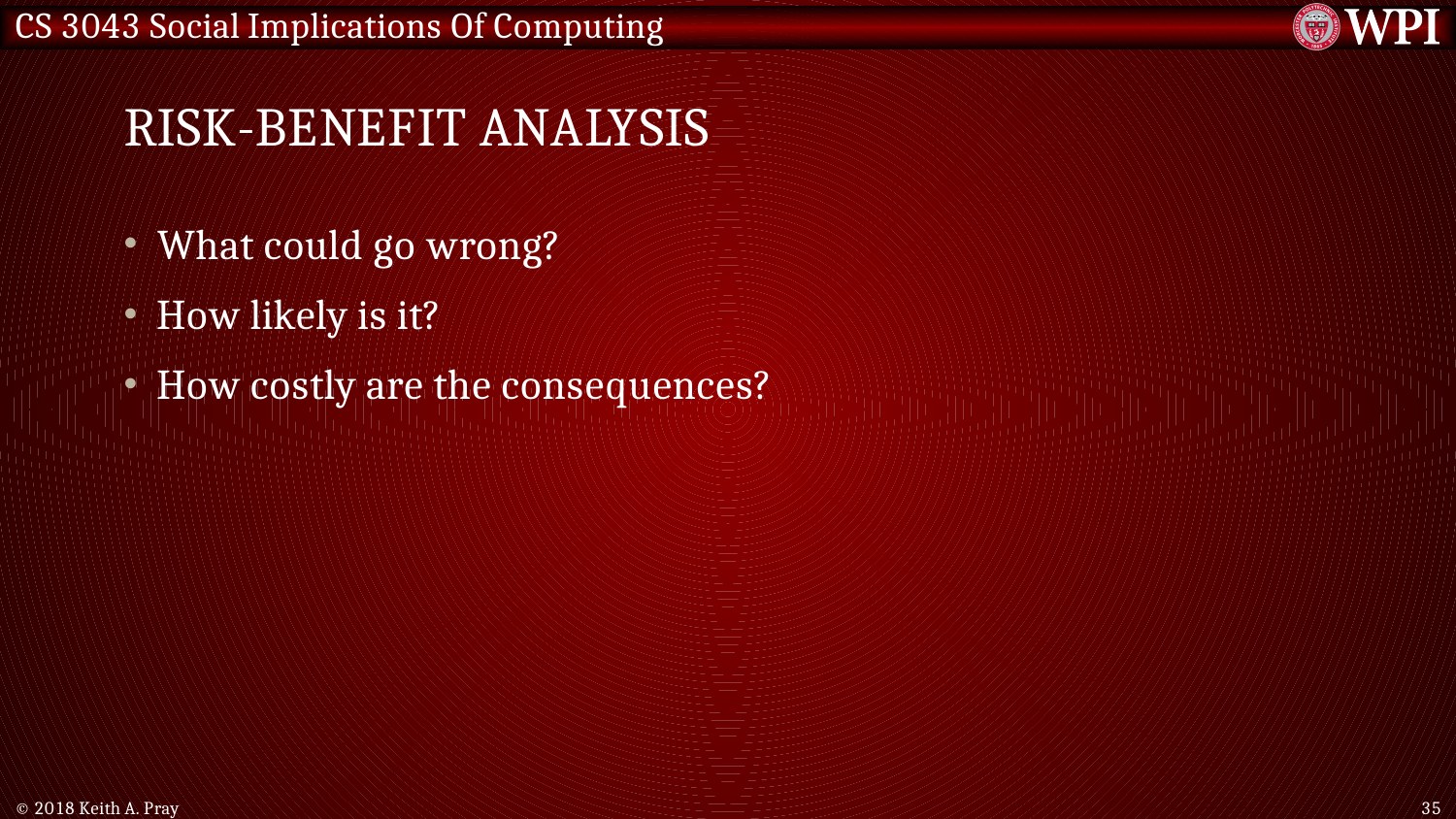

# Risk-Benefit Analysis
What could go wrong?
How likely is it?
How costly are the consequences?
© 2018 Keith A. Pray
35